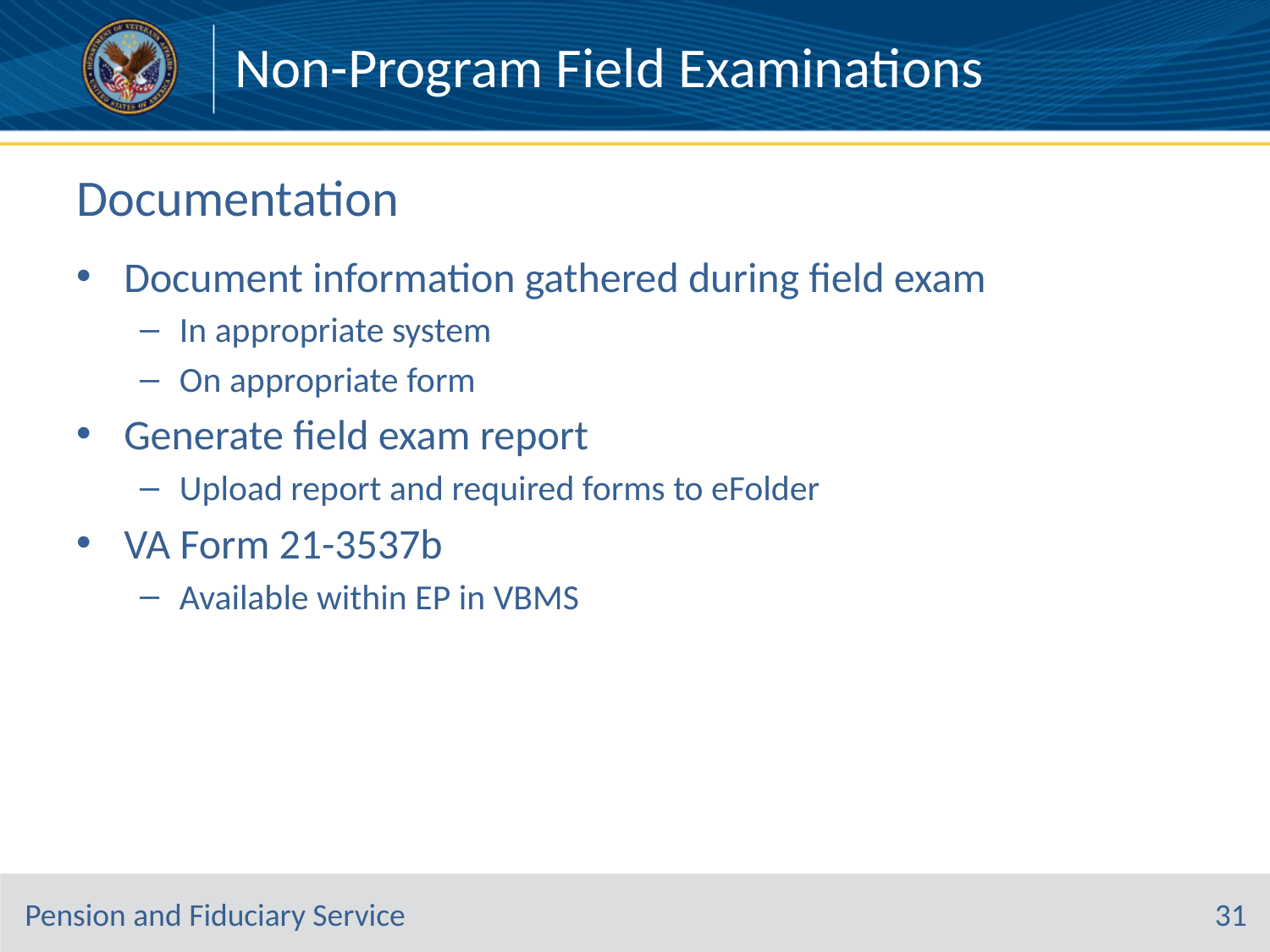

Non-Program Field Examinations
# Documentation
Document information gathered during field exam
In appropriate system
On appropriate form
Generate field exam report
Upload report and required forms to eFolder
VA Form 21-3537b
Available within EP in VBMS
31